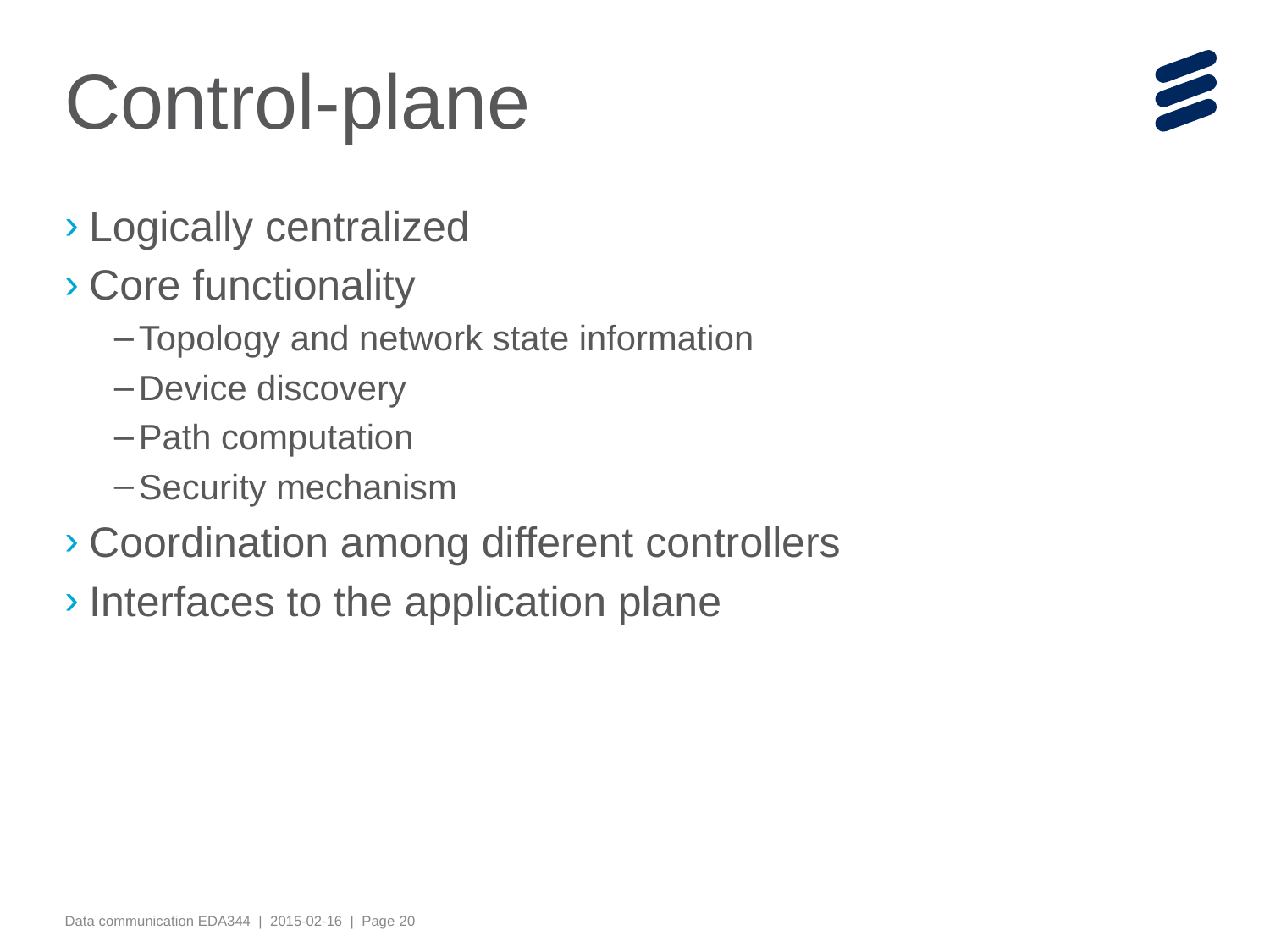

# Control-plane
Logically centralized
Core functionality
Topology and network state information
Device discovery
Path computation
Security mechanism
Coordination among different controllers
Interfaces to the application plane